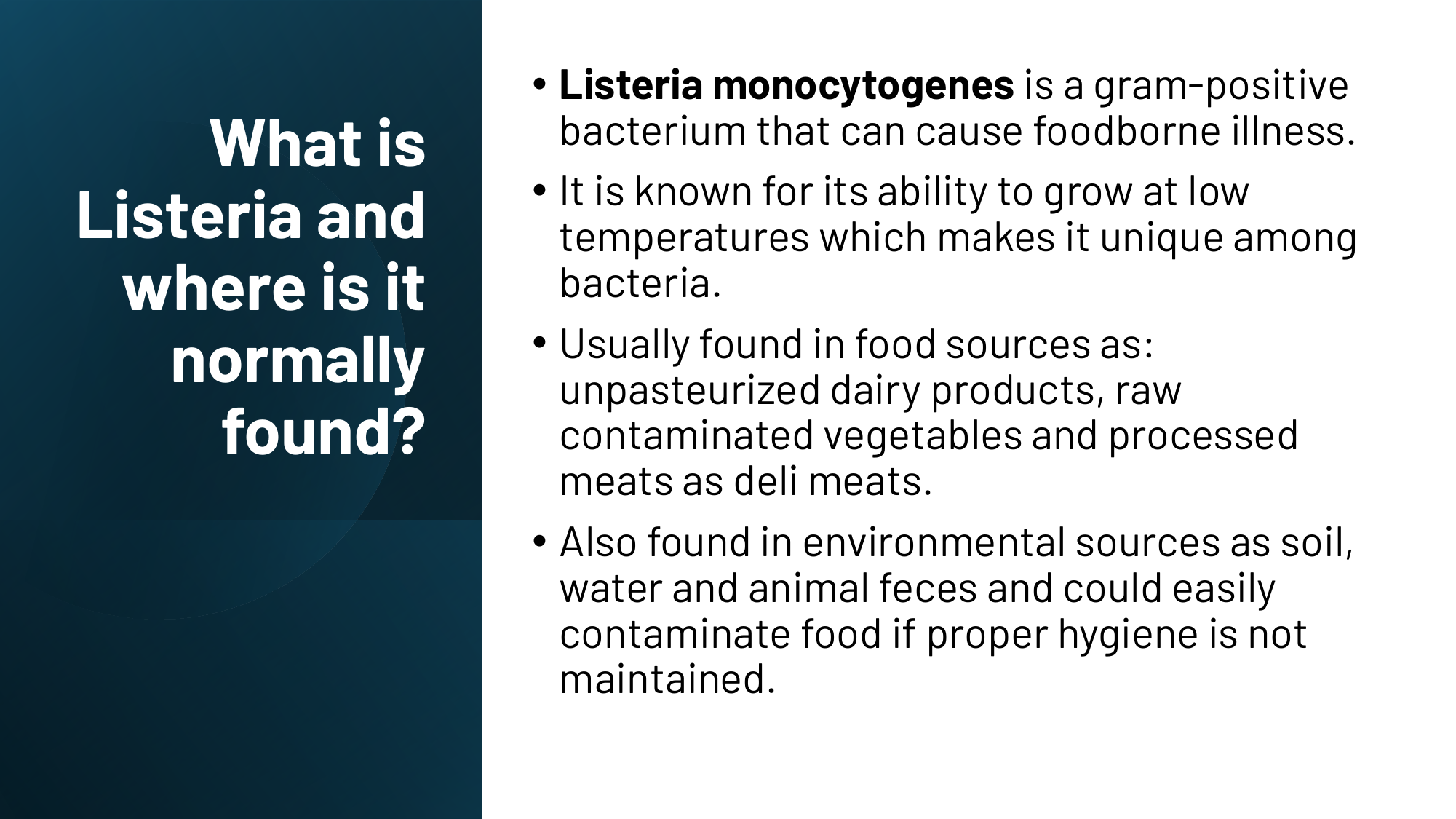

Listeria monocytogenes is a gram-positive bacterium that can cause foodborne illness.
It is known for its ability to grow at low temperatures which makes it unique among bacteria.
Usually found in food sources as: unpasteurized dairy products, raw contaminated vegetables and processed meats as deli meats.
Also found in environmental sources as soil, water and animal feces and could easily contaminate food if proper hygiene is not maintained.

# What is Listeria and where is it normally found?